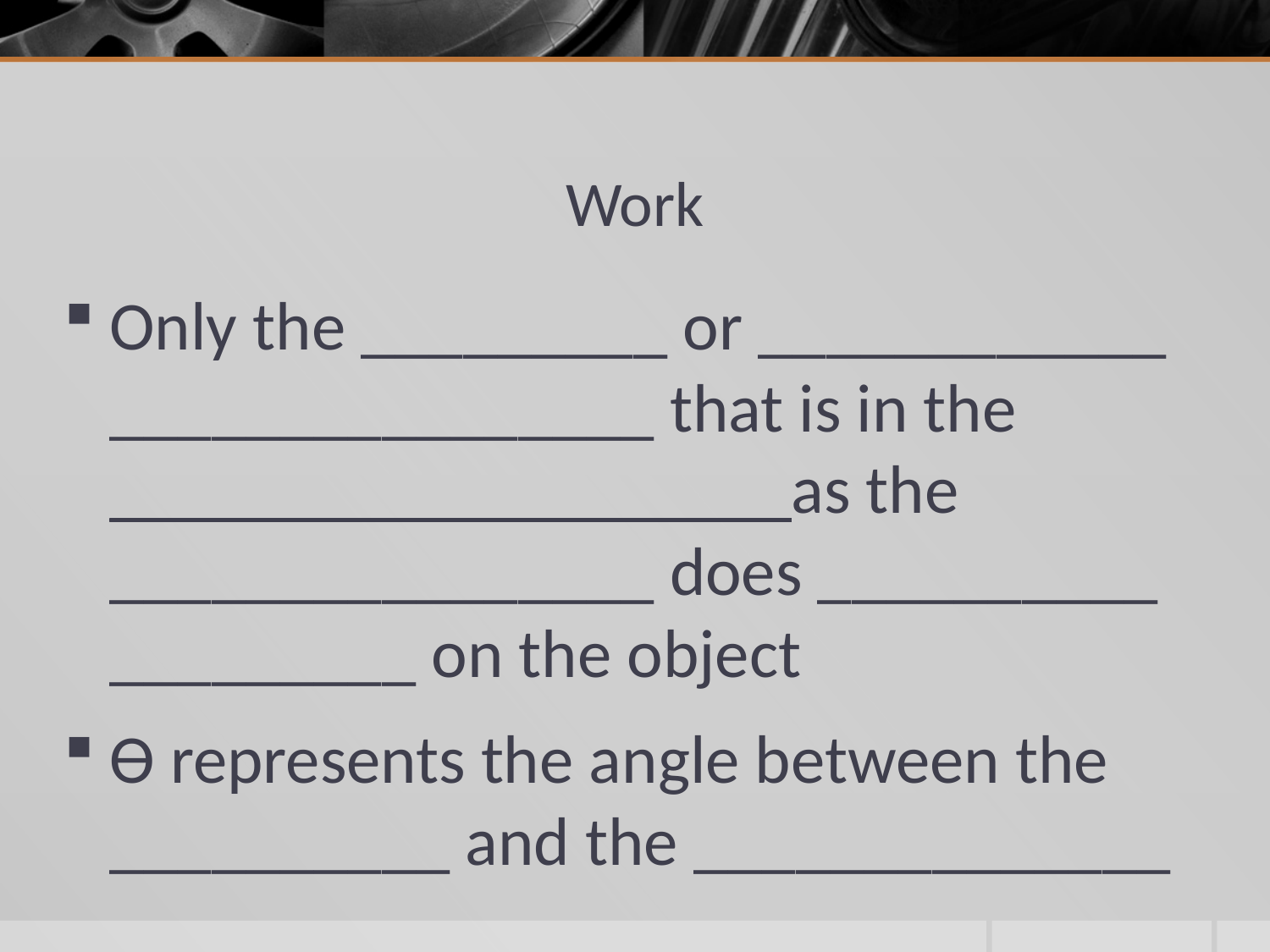

# Work
Only the _________ or ____________ ________________ that is in the ____________________as the ________________ does __________ _________ on the object
Ɵ represents the angle between the __________ and the ______________